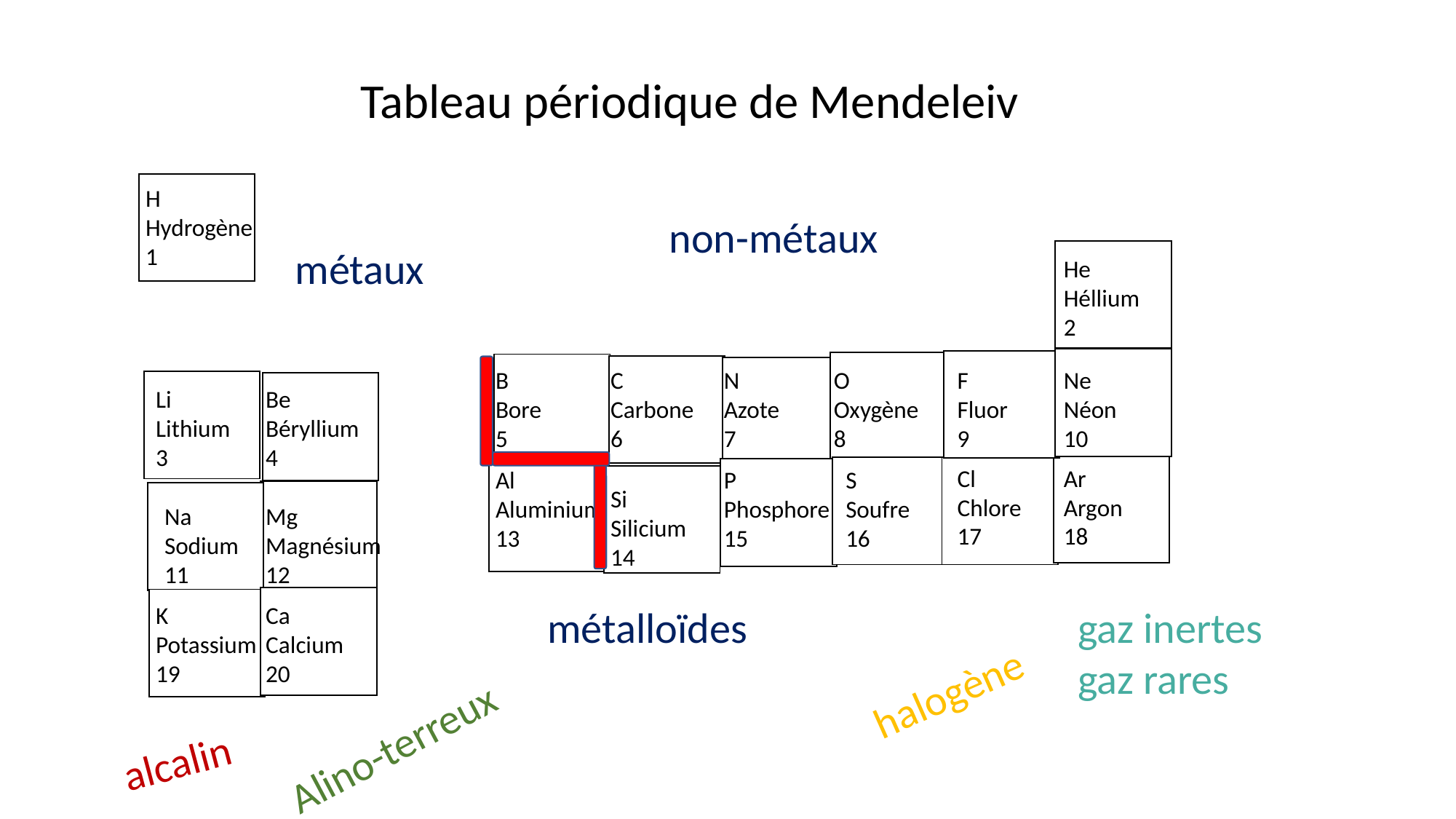

Tableau périodique de Mendeleiv
|  |
| --- |
H
Hydrogène
1
non-métaux
métaux
|  |
| --- |
He
Héllium
2
|  |
| --- |
|  |
| --- |
|  |
| --- |
|  |
| --- |
|  |
| --- |

|  |
| --- |
C
Carbone
6
N
Azote
7
F
Fluor
9
B
Bore
5
O
Oxygène
8
Ne
Néon
10
|  |
| --- |
|  |
| --- |
Li
Lithium
3
Be
Béryllium
4

|  |
| --- |
|  |
| --- |
|  |
| --- |
Cl
Chlore
17
Ar
Argon
18
|  |
| --- |
P
Phosphore
15
Al
Aluminium
13
S
Soufre
16

|  |
| --- |
|  |
| --- |
Si
Silicium
14
|  |
| --- |
|  |
| --- |
Na
Sodium
11
Mg
Magnésium
12
|  |
| --- |
|  |
| --- |
K
Potassium
19
Ca
Calcium
20
métalloïdes
gaz inertes
gaz rares
halogène
Alino-terreux
alcalin